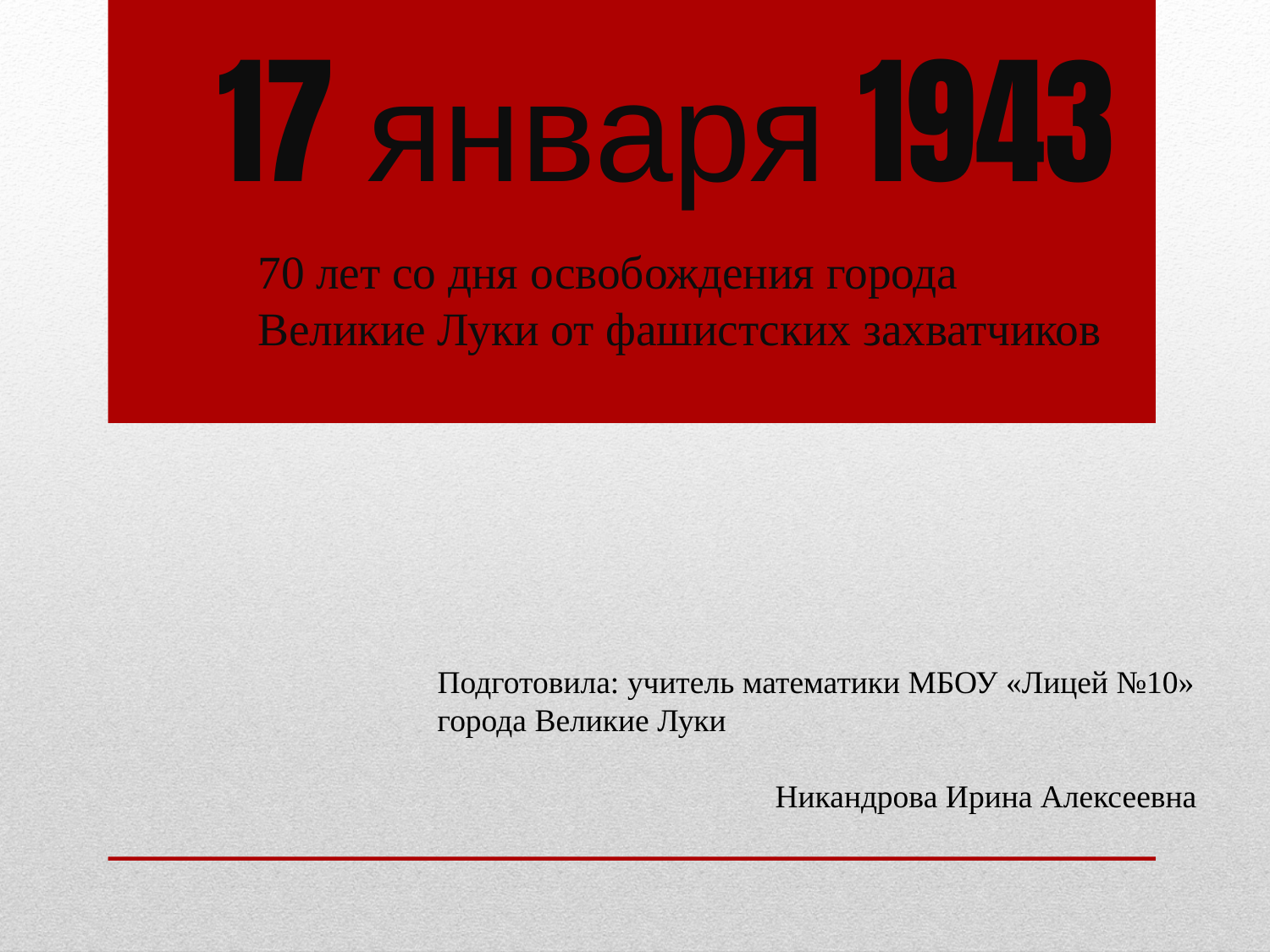

# 17 января 1943
70 лет со дня освобождения города Великие Луки от фашистских захватчиков
Подготовила: учитель математики МБОУ «Лицей №10» города Великие Луки

                                          Никандрова Ирина Алексеевна